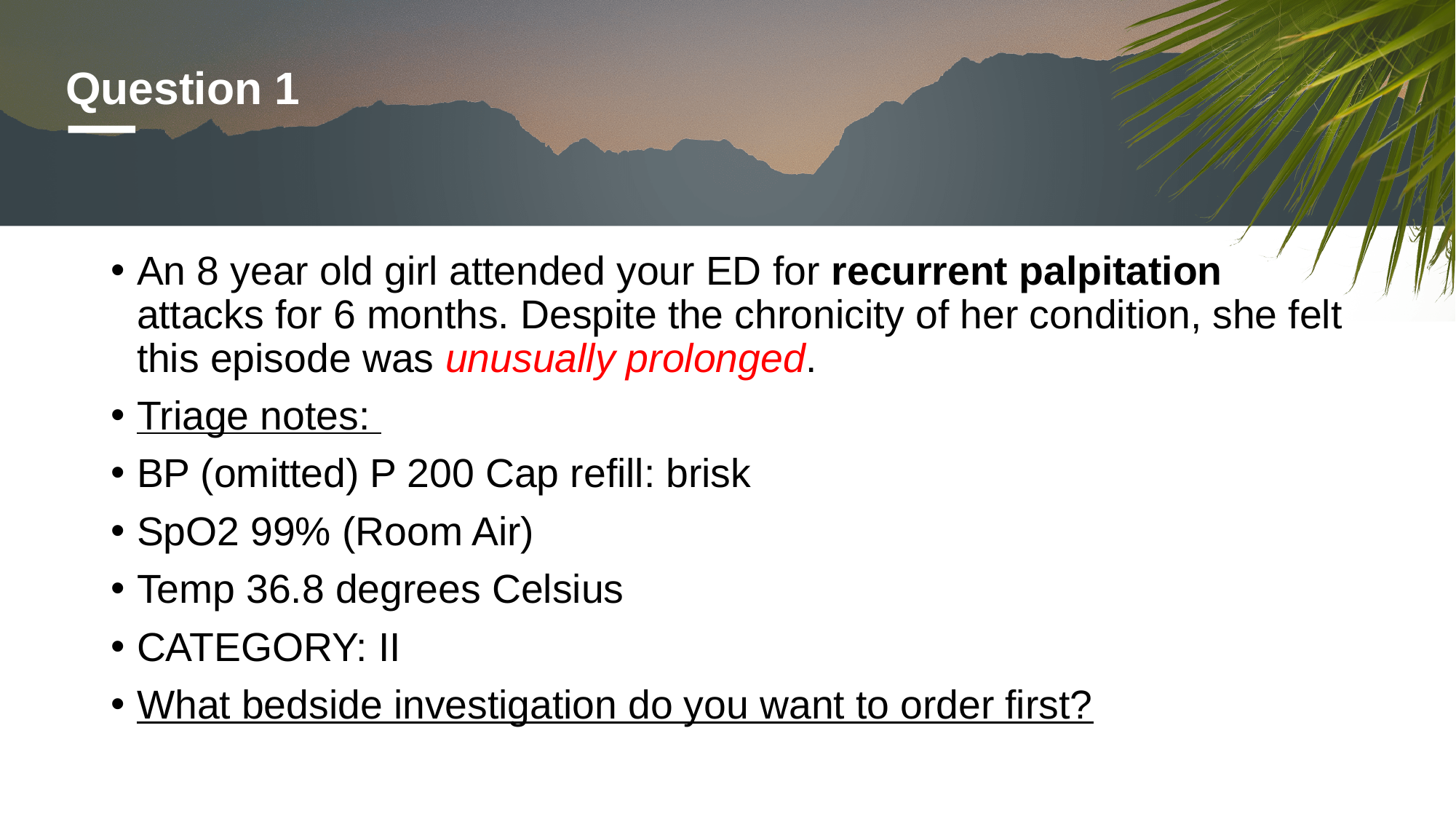

# Question 1
An 8 year old girl attended your ED for recurrent palpitation attacks for 6 months. Despite the chronicity of her condition, she felt this episode was unusually prolonged.
Triage notes:
BP (omitted) P 200 Cap refill: brisk
SpO2 99% (Room Air)
Temp 36.8 degrees Celsius
CATEGORY: II
What bedside investigation do you want to order first?